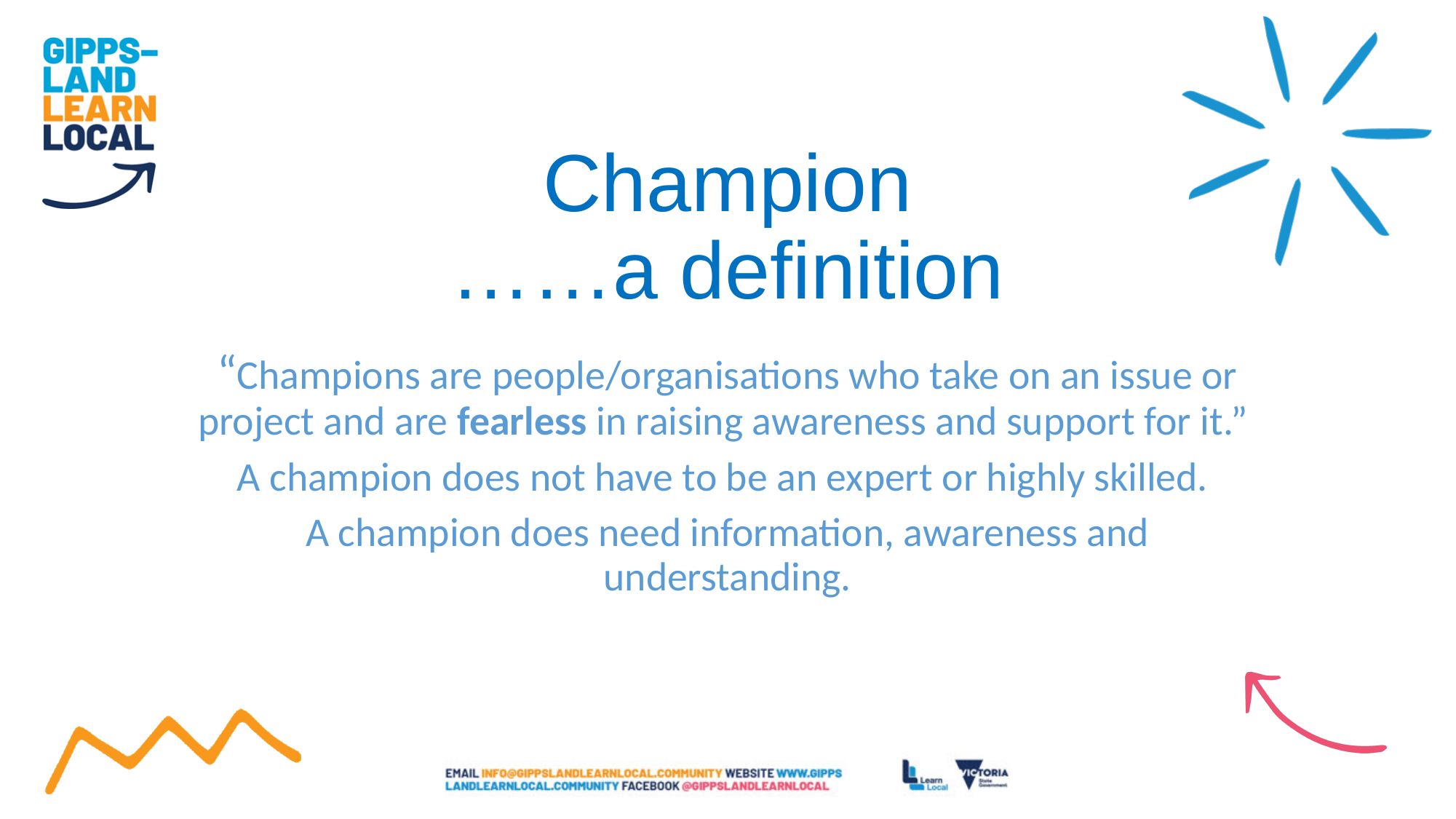

# Champion ……a definition
“Champions are people/organisations who take on an issue or project and are fearless in raising awareness and support for it.”
A champion does not have to be an expert or highly skilled.
A champion does need information, awareness and understanding.